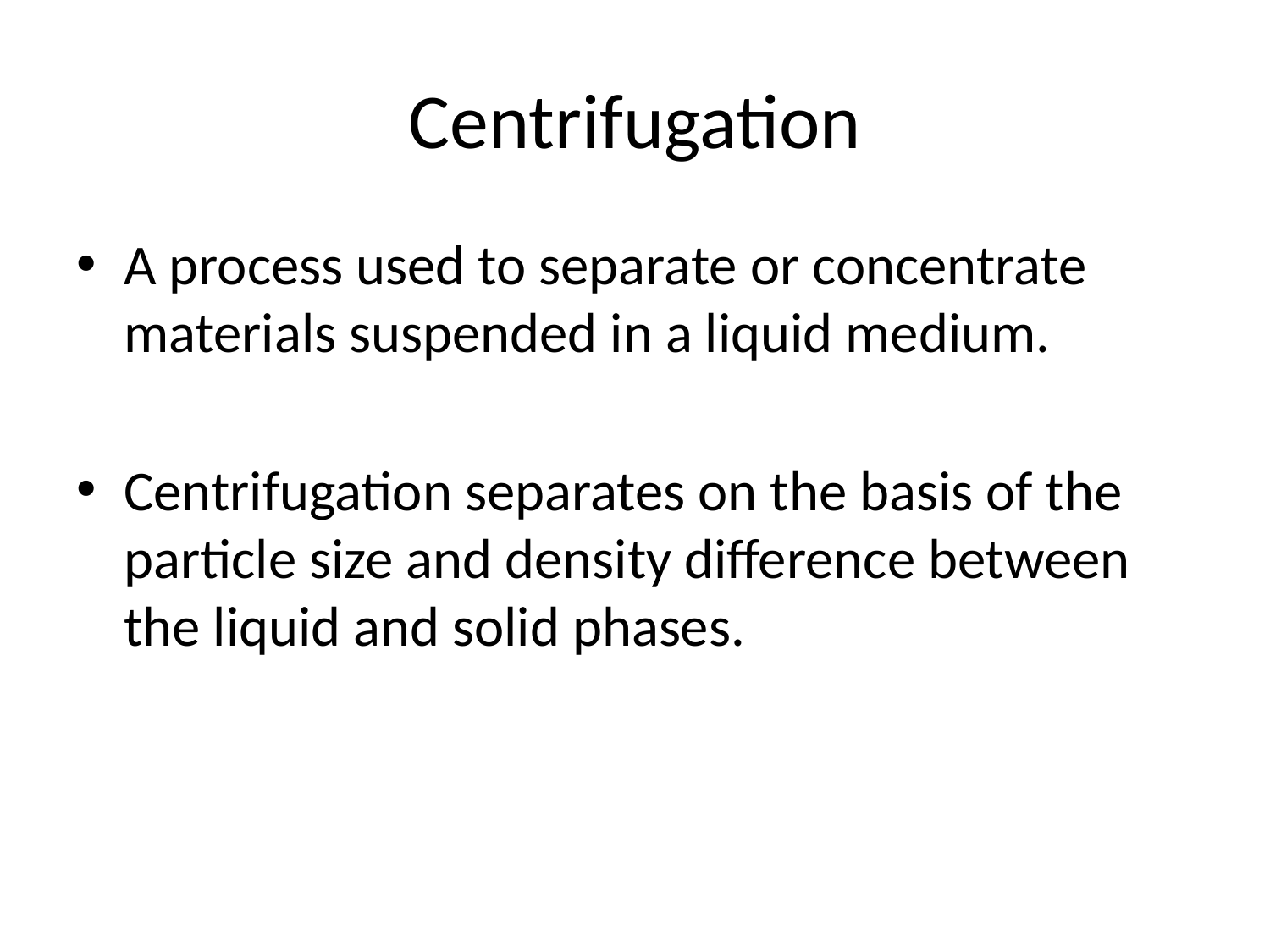

# Centrifugation
A process used to separate or concentrate materials suspended in a liquid medium.

Centrifugation separates on the basis of the particle size and density difference between the liquid and solid phases.